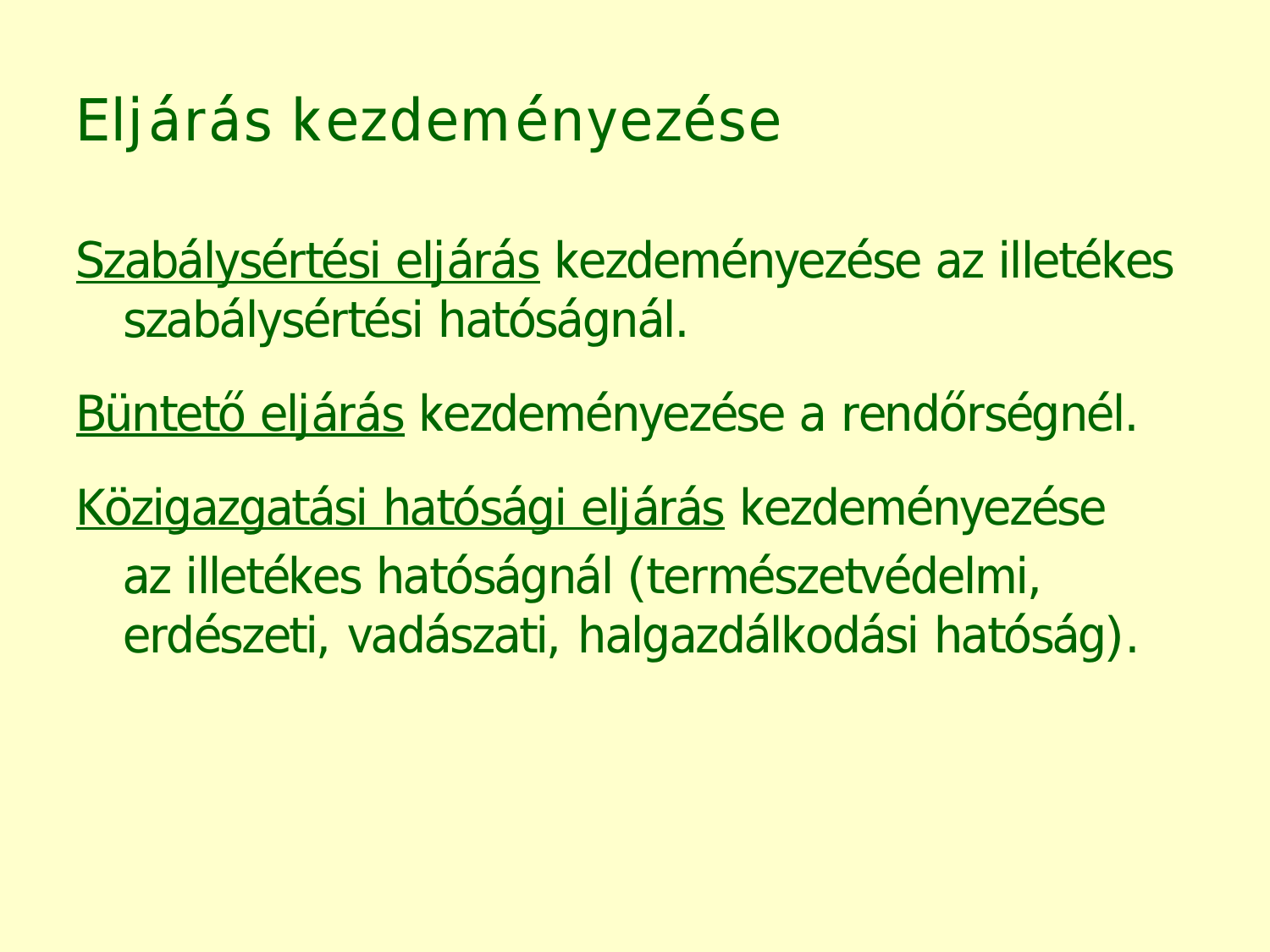

Eljárás kezdeményezése
Szabálysértési eljárás kezdeményezése az illetékes szabálysértési hatóságnál.

Büntető eljárás kezdeményezése a rendőrségnél.

Közigazgatási hatósági eljárás kezdeményezése
	az illetékes hatóságnál (természetvédelmi, erdészeti, vadászati, halgazdálkodási hatóság).